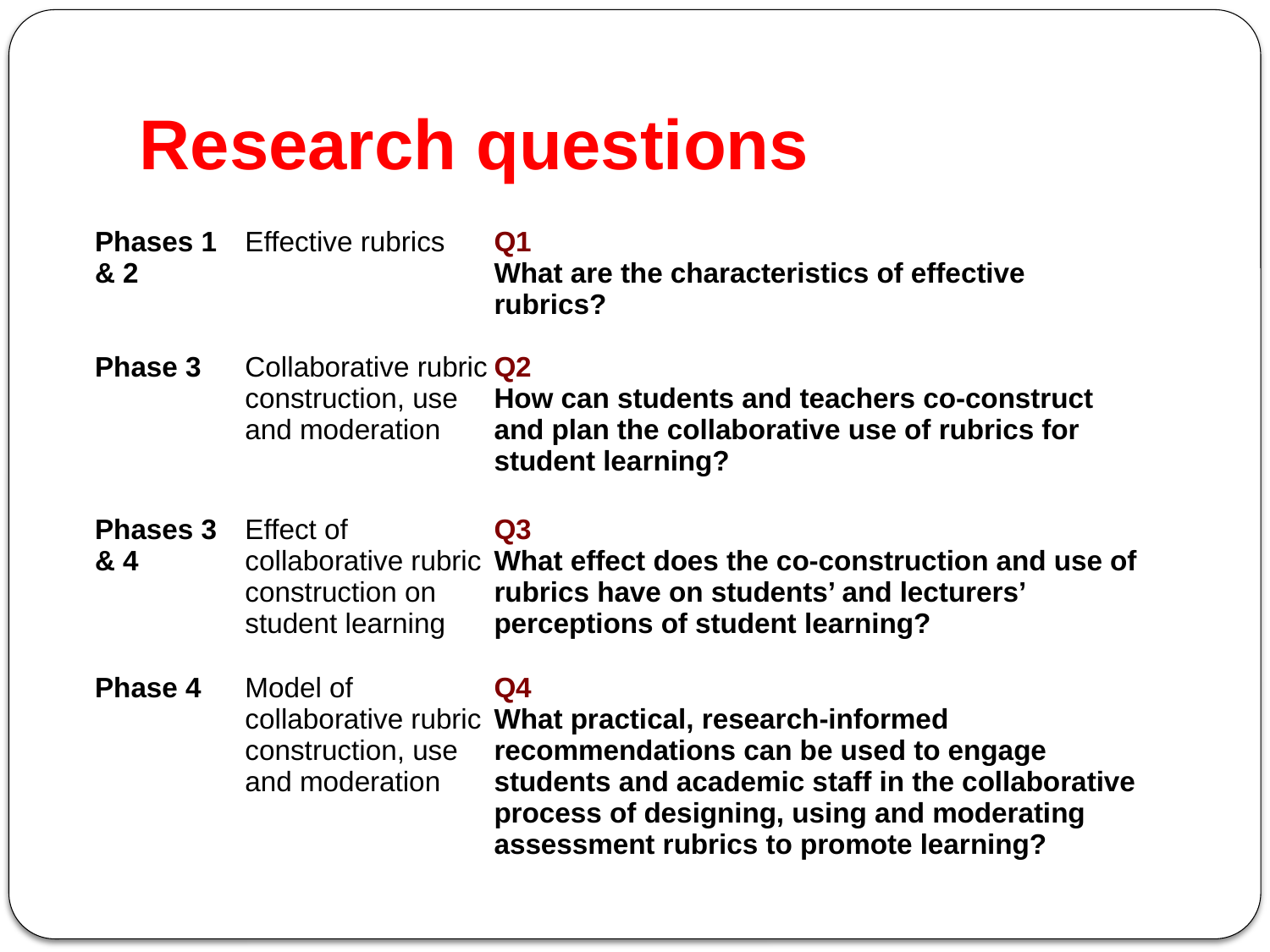

# Research questions
| Phases 1 & 2 | Effective rubrics | Q1 What are the characteristics of effective rubrics? |
| --- | --- | --- |
| Phase 3 | Collaborative rubric construction, use and moderation | Q2 How can students and teachers co-construct and plan the collaborative use of rubrics for student learning? |
| Phases 3 & 4 | Effect of collaborative rubric construction on student learning | Q3  What effect does the co-construction and use of rubrics have on students’ and lecturers’ perceptions of student learning? |
| Phase 4 | Model of collaborative rubric construction, use and moderation | Q4 What practical, research-informed recommendations can be used to engage students and academic staff in the collaborative process of designing, using and moderating assessment rubrics to promote learning? |